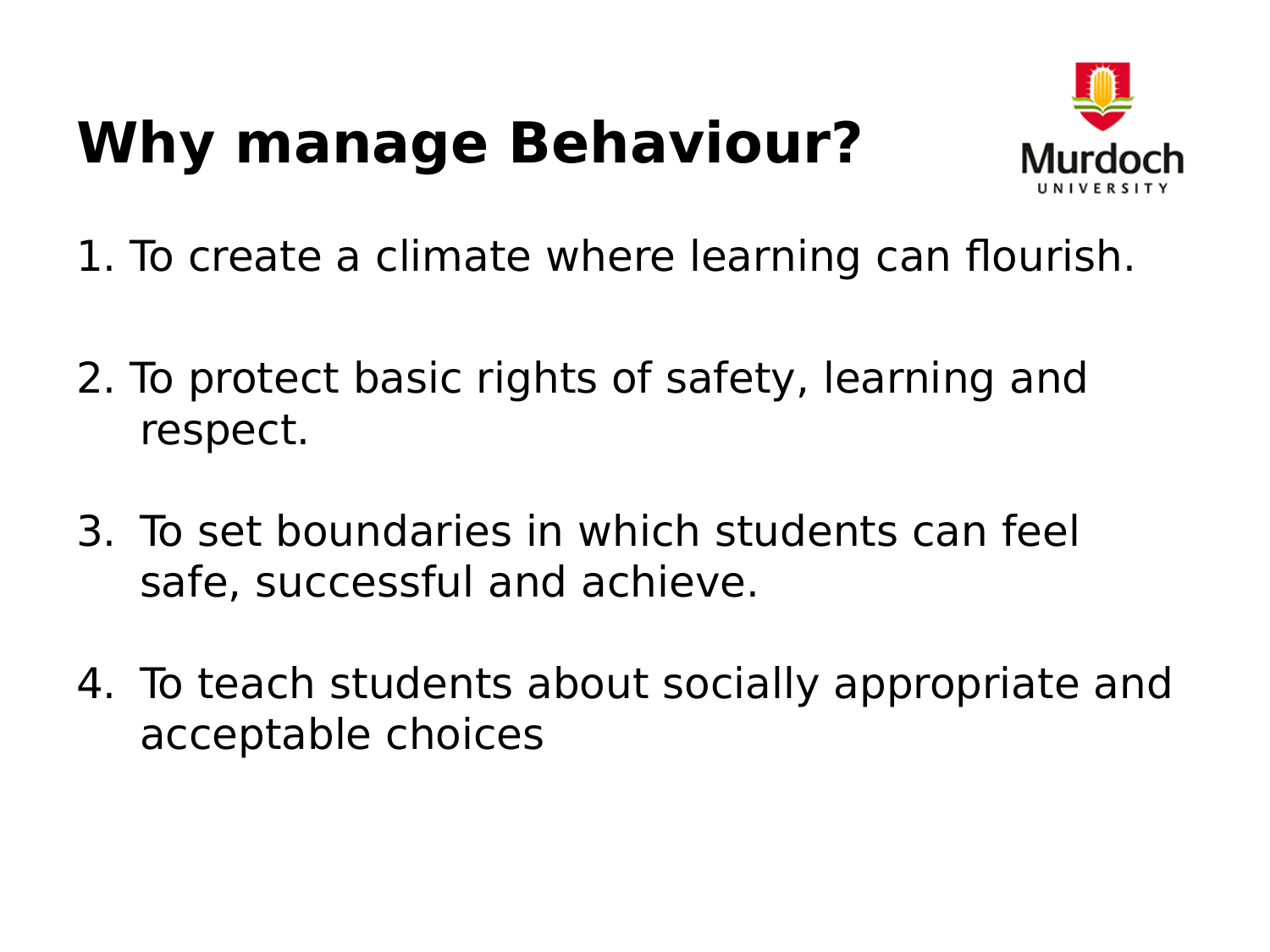

# Why manage Behaviour?
1. To create a climate where learning can flourish.

2. To protect basic rights of safety, learning and respect.

To set boundaries in which students can feel safe, successful and achieve.

To teach students about socially appropriate and acceptable choices